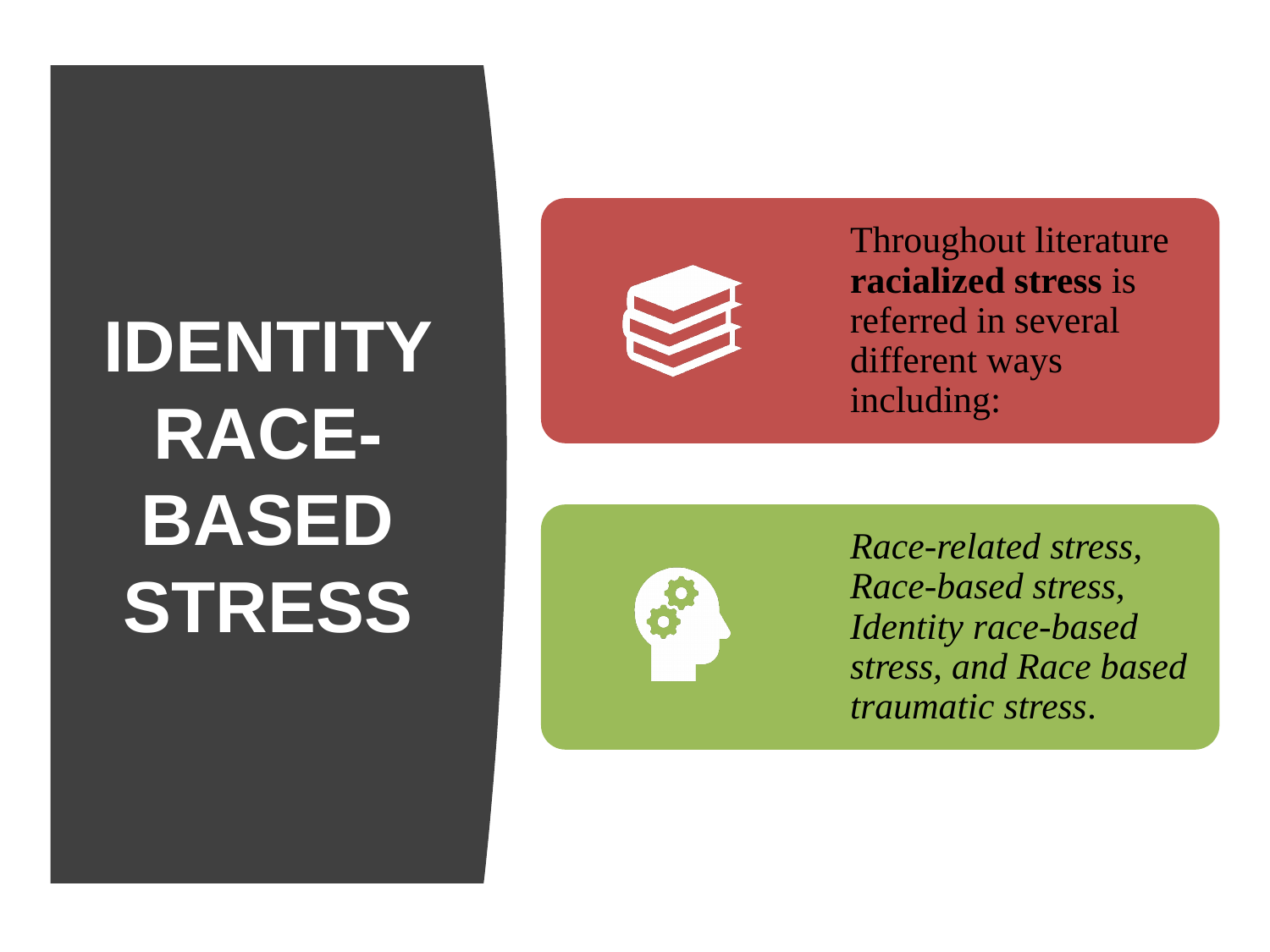

Throughout literature racialized stress is referred in several different ways including:
Race-related stress, Race-based stress, Identity race-based stress, and Race based traumatic stress.

# IDENTITY RACE-BASED STRESS